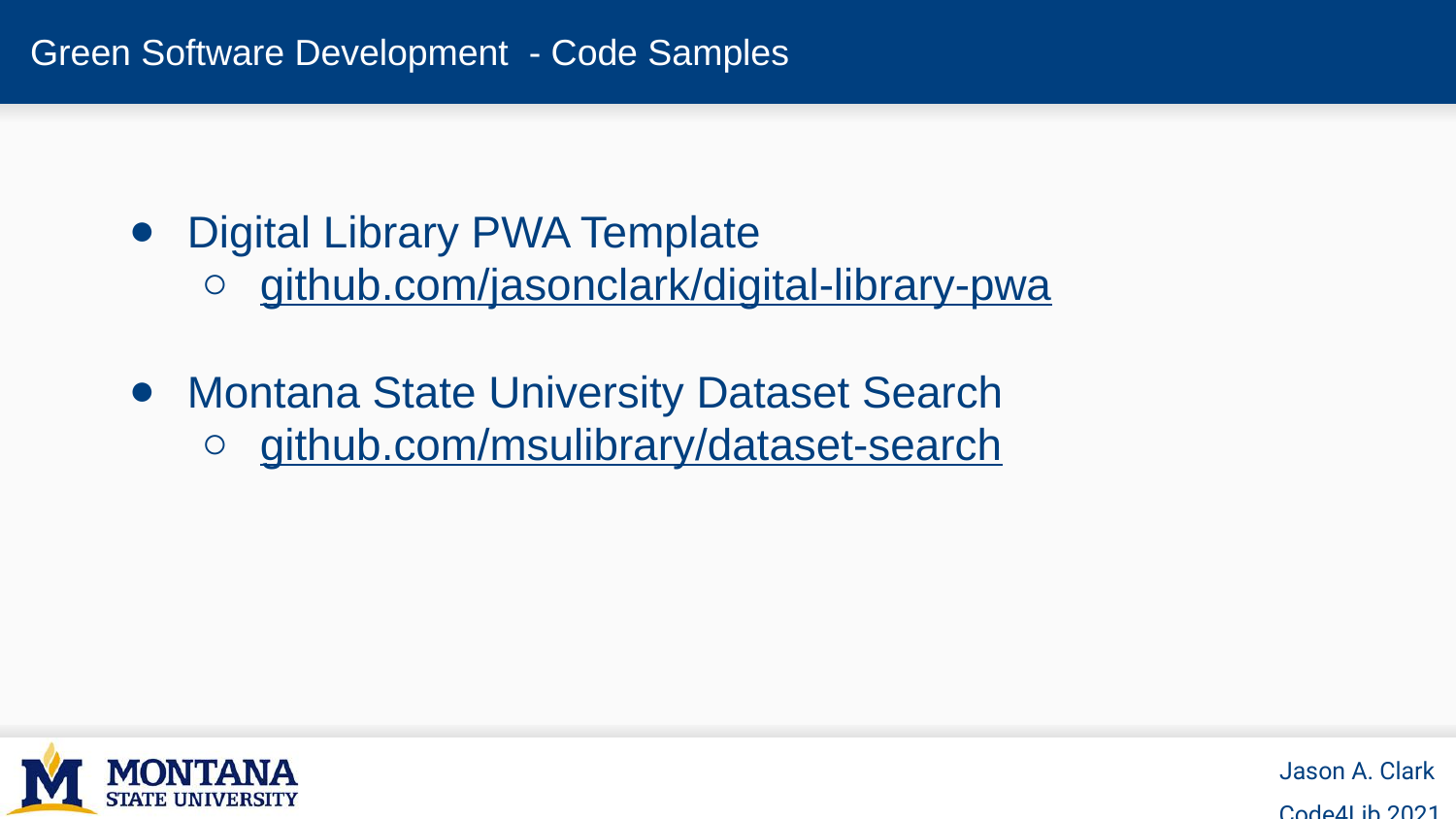

# Green Software Development  - Code Samples

Digital Library PWA Template
github.com/jasonclark/digital-library-pwa

Montana State University Dataset Search
github.com/msulibrary/dataset-search